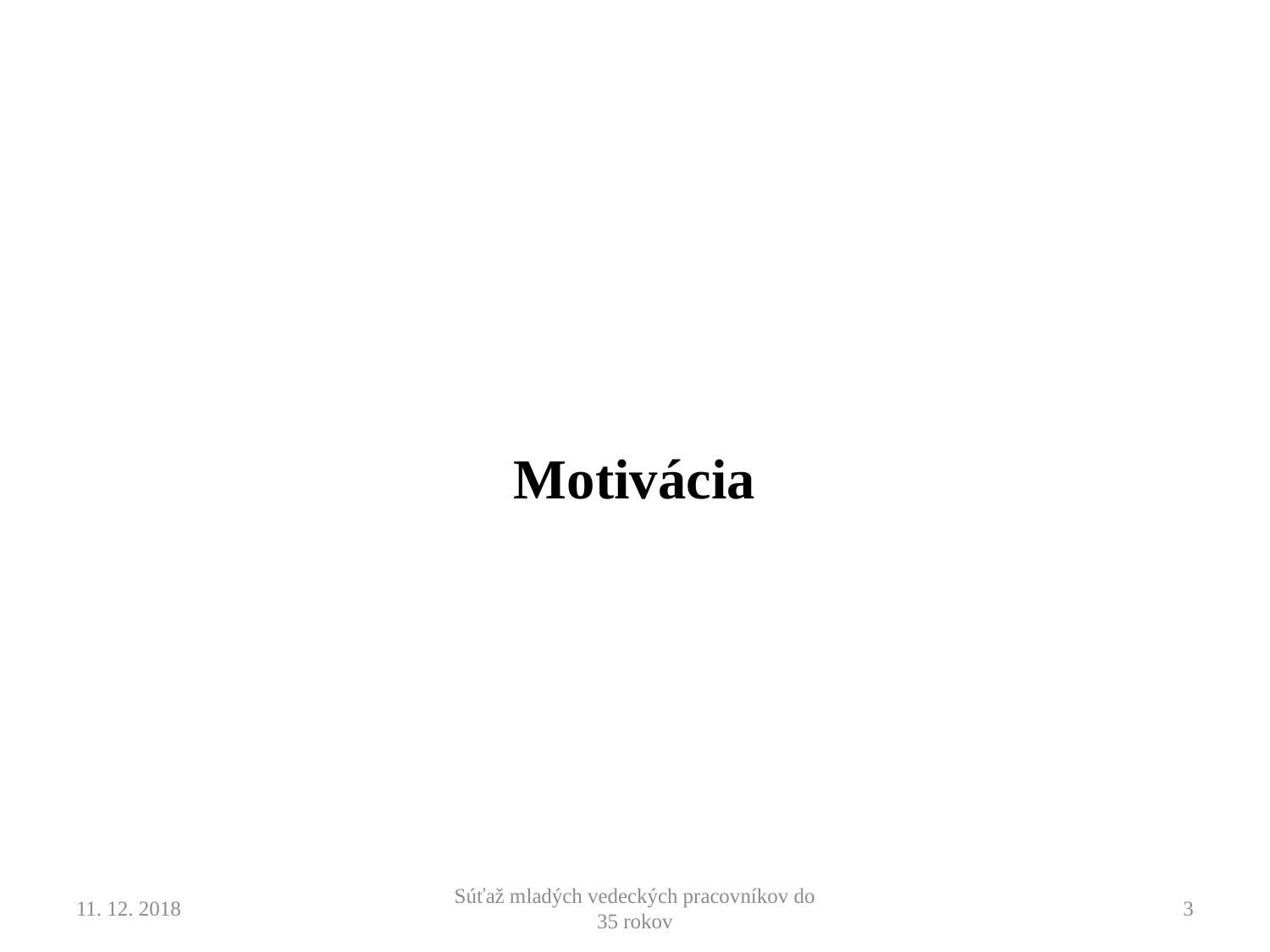

# Motivácia
11. 12. 2018
Súťaž mladých vedeckých pracovníkov do 35 rokov
3